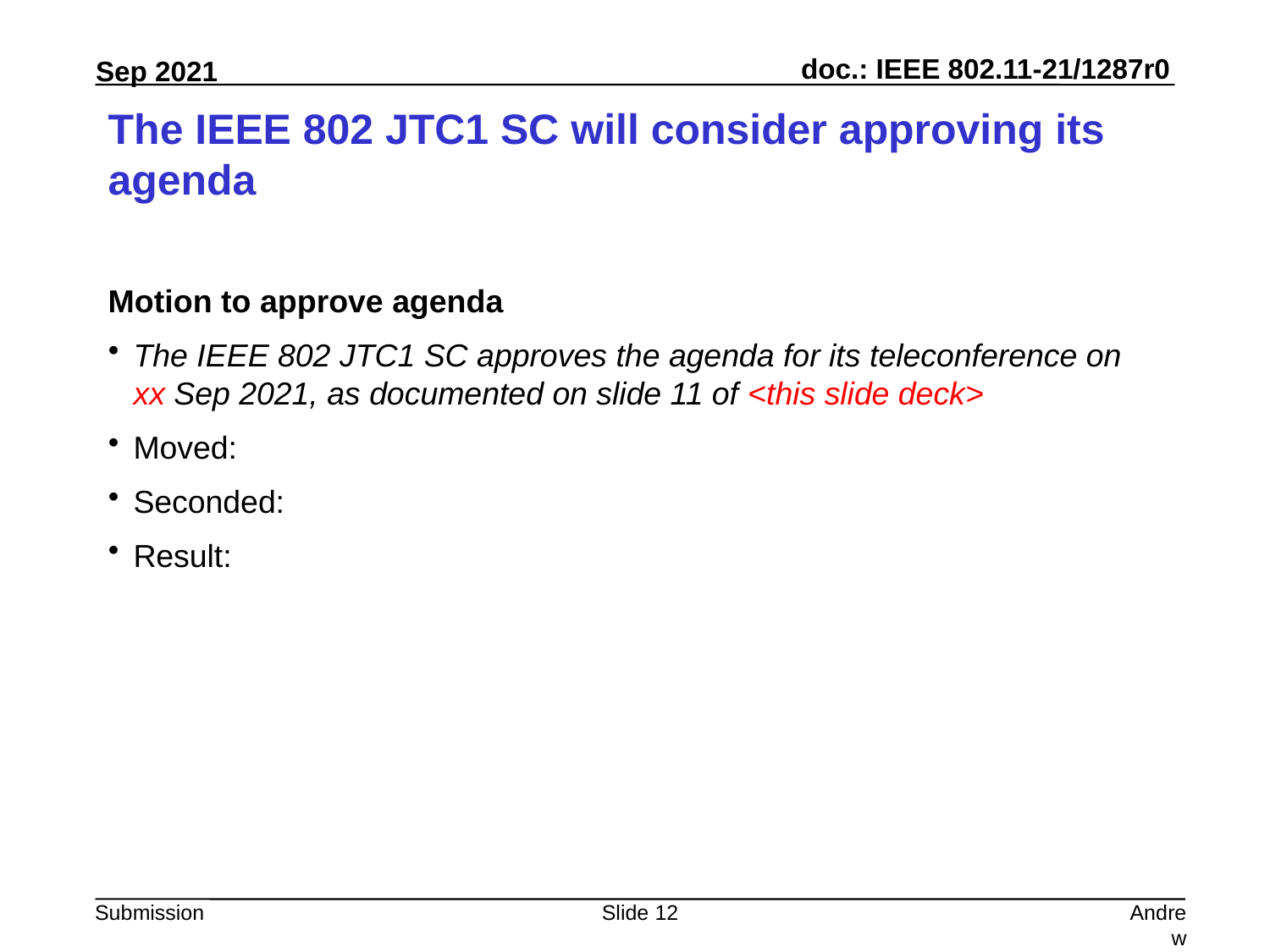

# The IEEE 802 JTC1 SC will consider approving its agenda
Motion to approve agenda
The IEEE 802 JTC1 SC approves the agenda for its teleconference on
xx Sep 2021, as documented on slide 11 of <this slide deck>
Moved:
Seconded:
Result:
Slide 12
Andrew Myles, Cisco